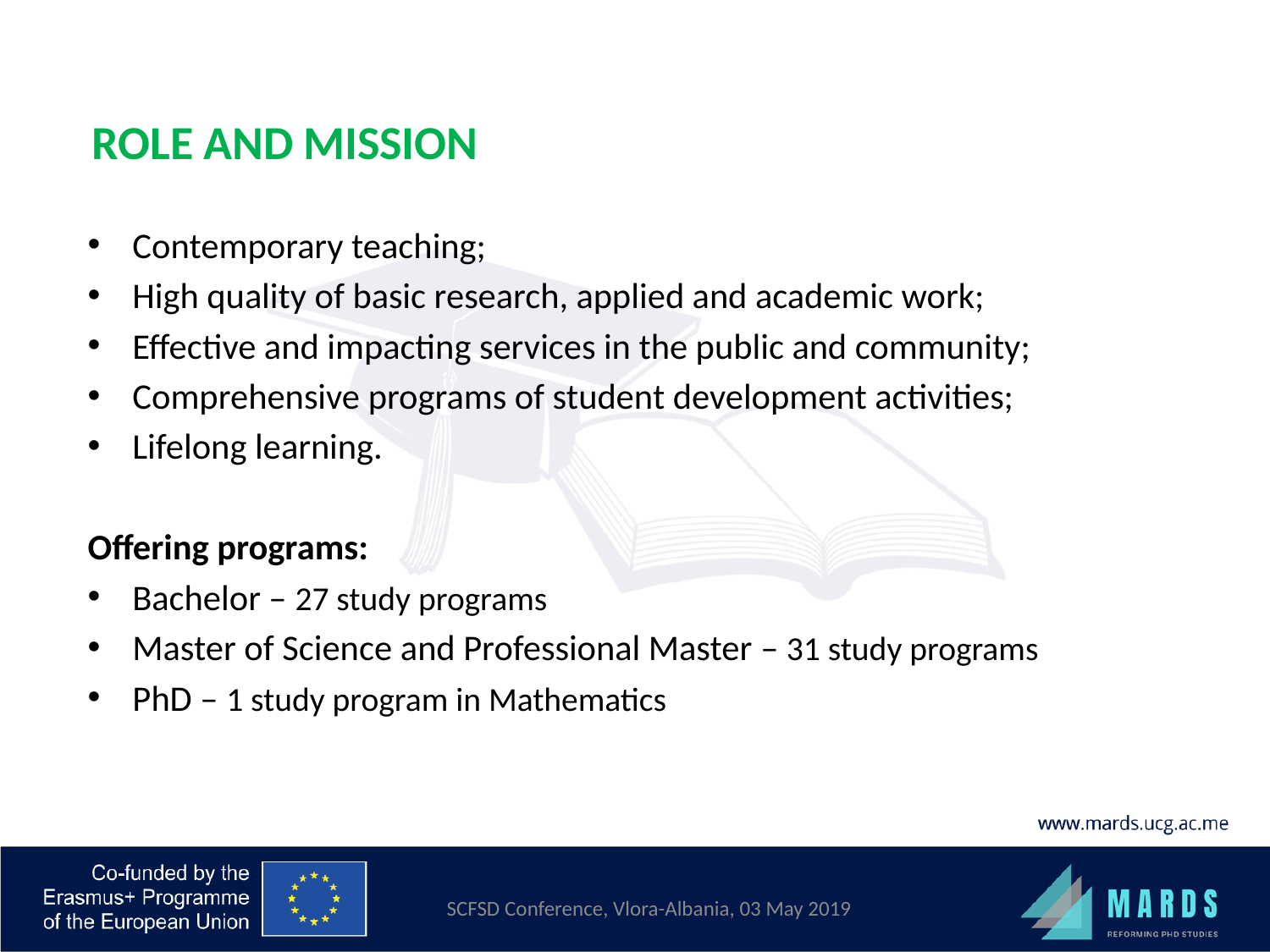

# ROLE AND MISSION
Contemporary teaching;
High quality of basic research, applied and academic work;
Effective and impacting services in the public and community;
Comprehensive programs of student development activities;
Lifelong learning.

Offering programs:
Bachelor – 27 study programs
Master of Science and Professional Master – 31 study programs
PhD – 1 study program in Mathematics

SCFSD Conference, Vlora-Albania, 03 May 2019